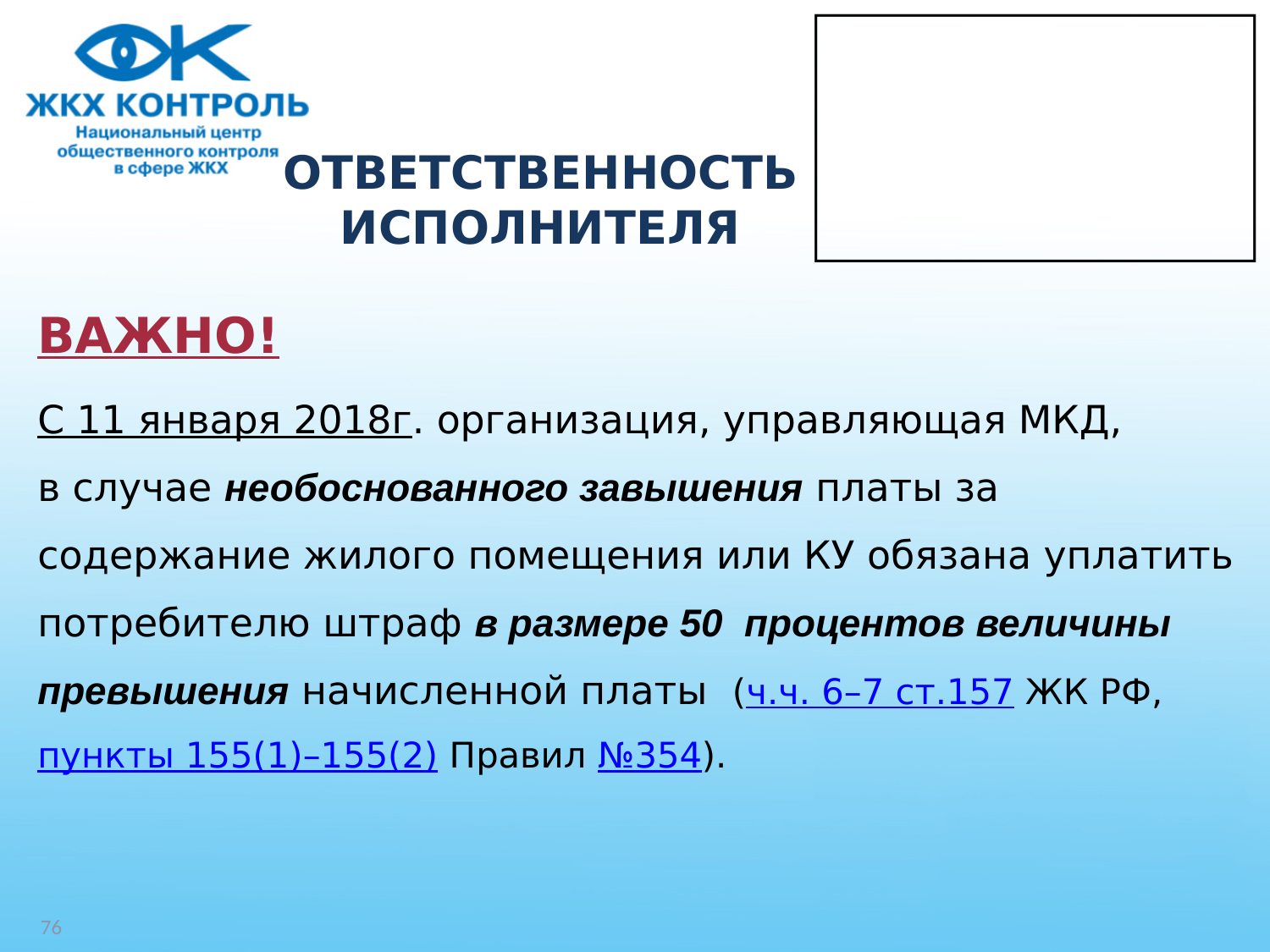

# ОТВЕТСТВЕННОСТЬ ИСПОЛНИТЕЛЯ
ВАЖНО!
С 11 января 2018г. организация, управляющая МКД,
в случае необоснованного завышения платы за
содержание жилого помещения или КУ обязана уплатить
потребителю штраф в размере 50  процентов величины
превышения начисленной платы  (ч.ч. 6–7 ст.157 ЖК РФ,
пункты 155(1)–155(2) Правил №354).
76